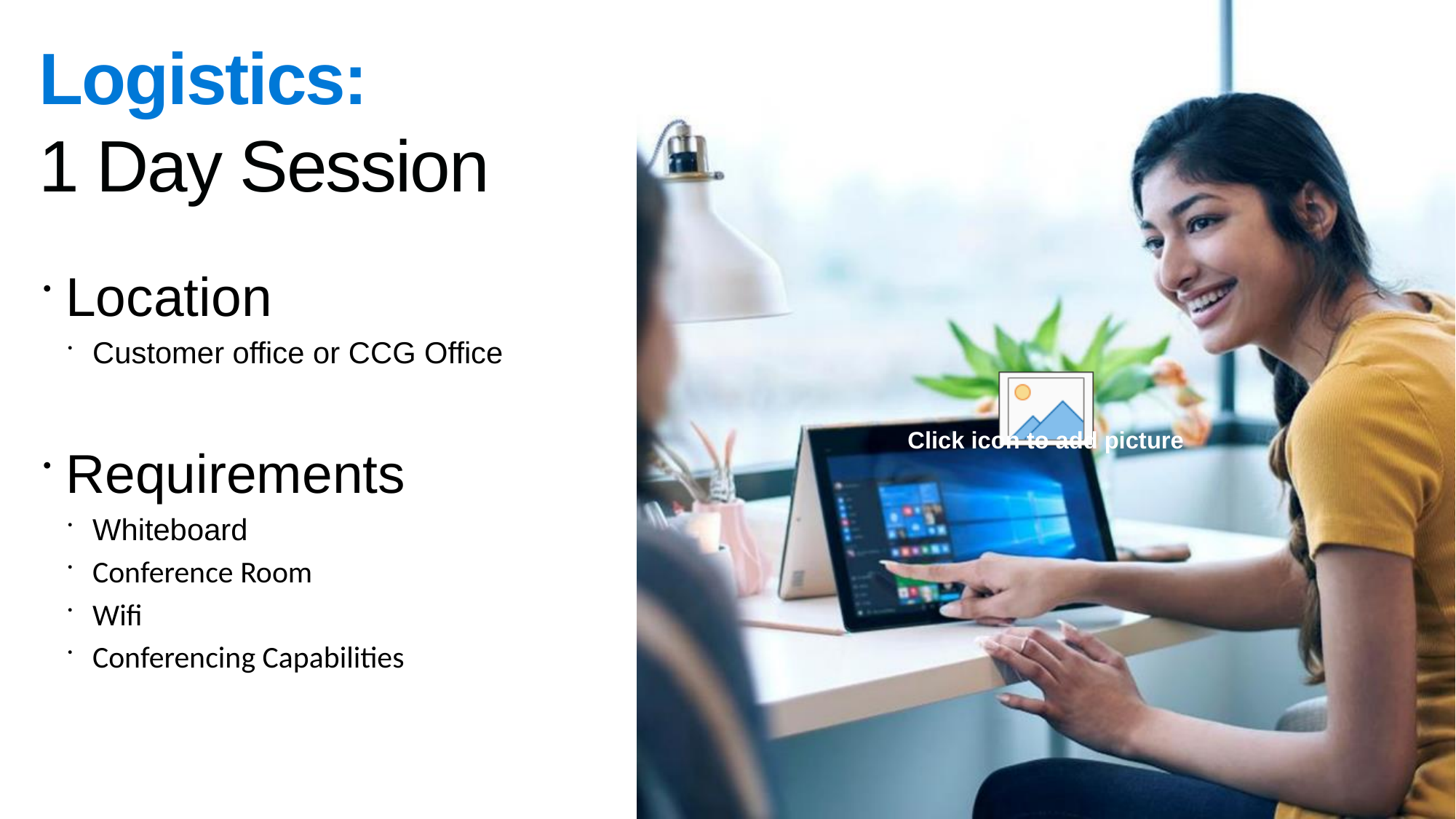

# Logistics: 1 Day Session
Location
Customer office or CCG Office

Requirements
Whiteboard
Conference Room
Wifi
Conferencing Capabilities